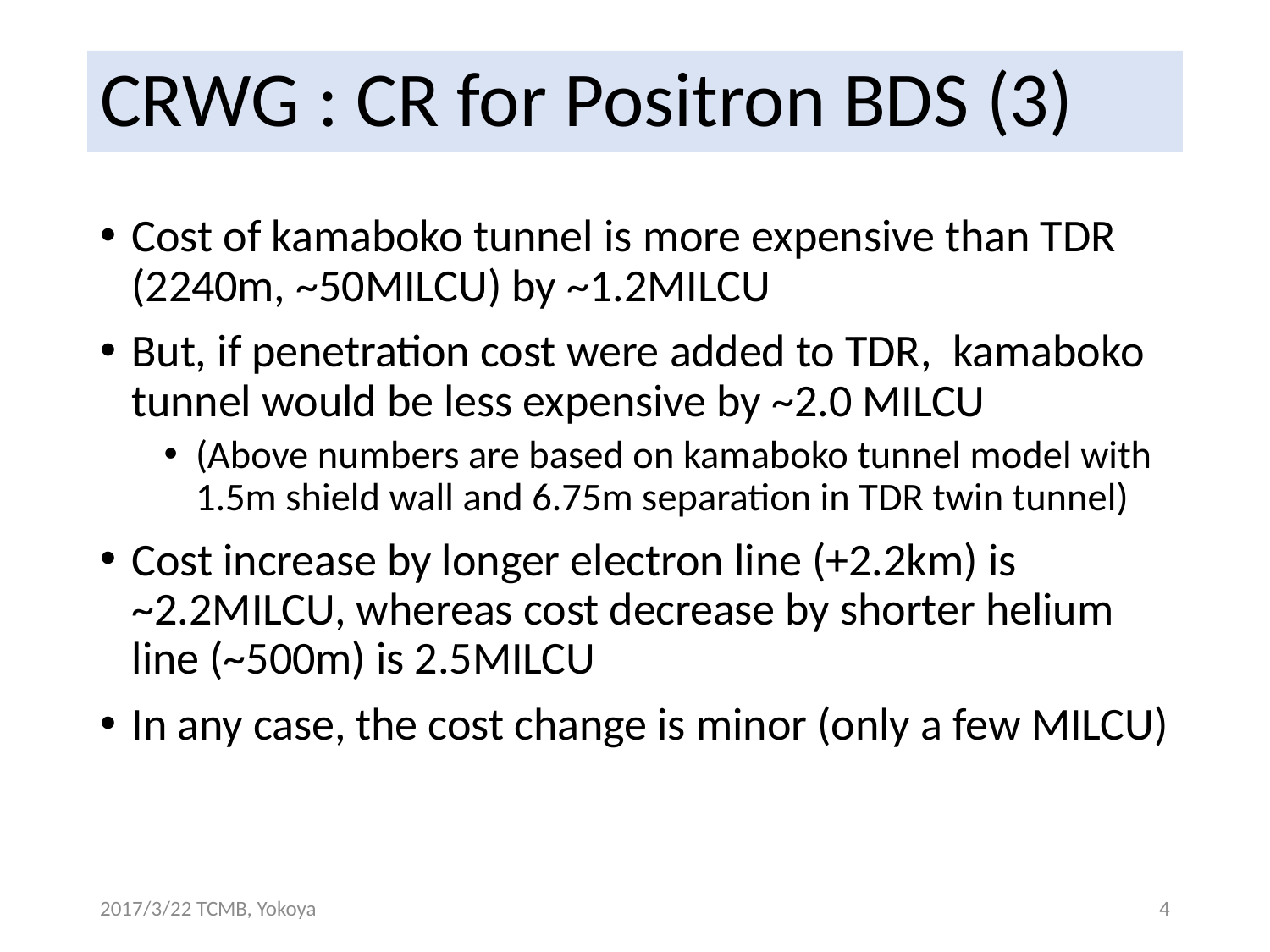

# CRWG : CR for Positron BDS (3)
Cost of kamaboko tunnel is more expensive than TDR (2240m, ~50MILCU) by ~1.2MILCU
But, if penetration cost were added to TDR,  kamaboko tunnel would be less expensive by ~2.0 MILCU
(Above numbers are based on kamaboko tunnel model with 1.5m shield wall and 6.75m separation in TDR twin tunnel)
Cost increase by longer electron line (+2.2km) is ~2.2MILCU, whereas cost decrease by shorter helium line (~500m) is 2.5MILCU
In any case, the cost change is minor (only a few MILCU)
2017/3/22 TCMB, Yokoya
4